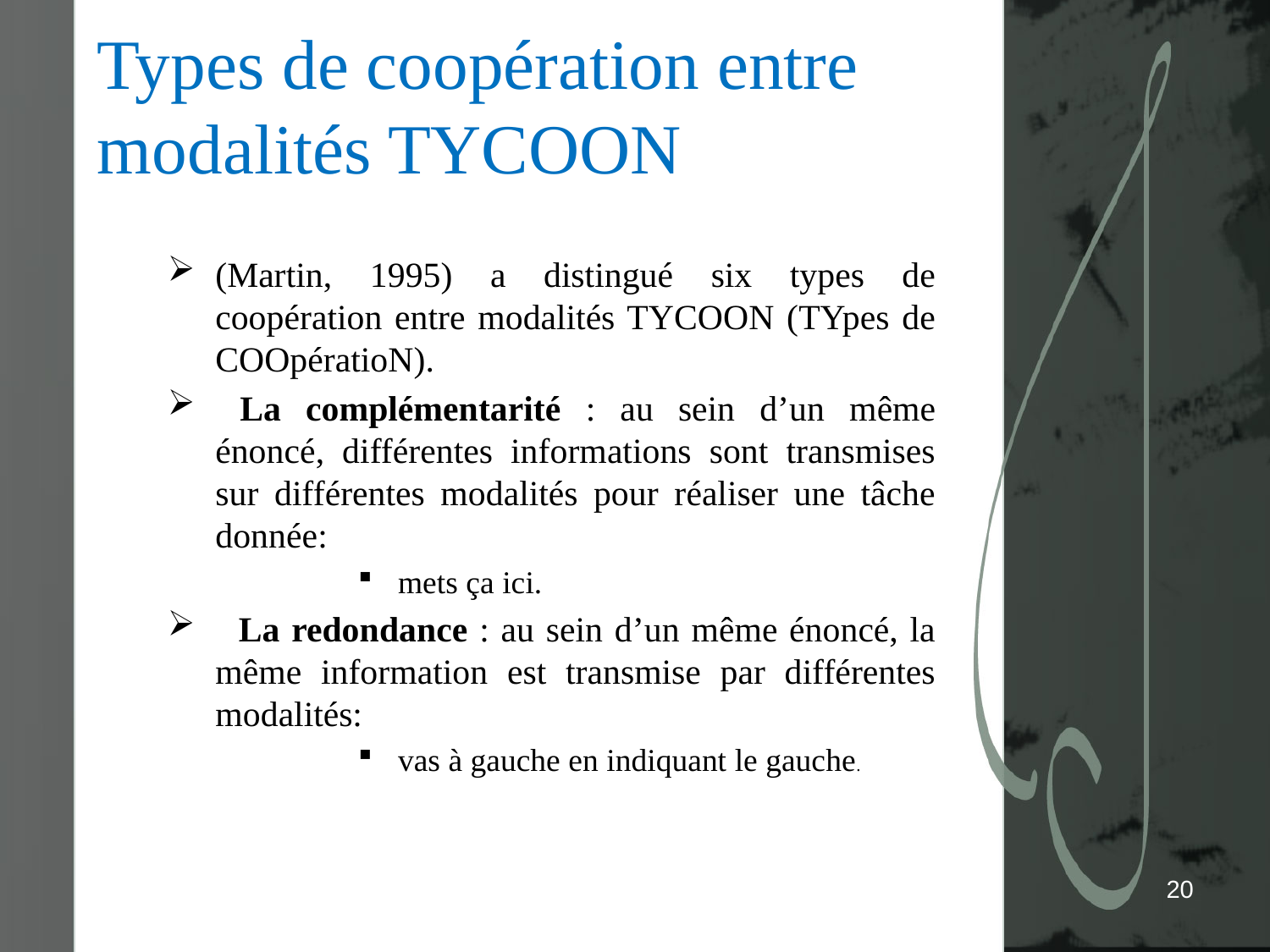

# Types de coopération entre modalités TYCOON

(Martin, 1995) a distingué six types de coopération entre modalités TYCOON (TYpes de COOpératioN).
 La complémentarité : au sein d’un même énoncé, différentes informations sont transmises sur différentes modalités pour réaliser une tâche donnée:
 mets ça ici.
  La redondance : au sein d’un même énoncé, la même information est transmise par différentes modalités:
 vas à gauche en indiquant le gauche.
20